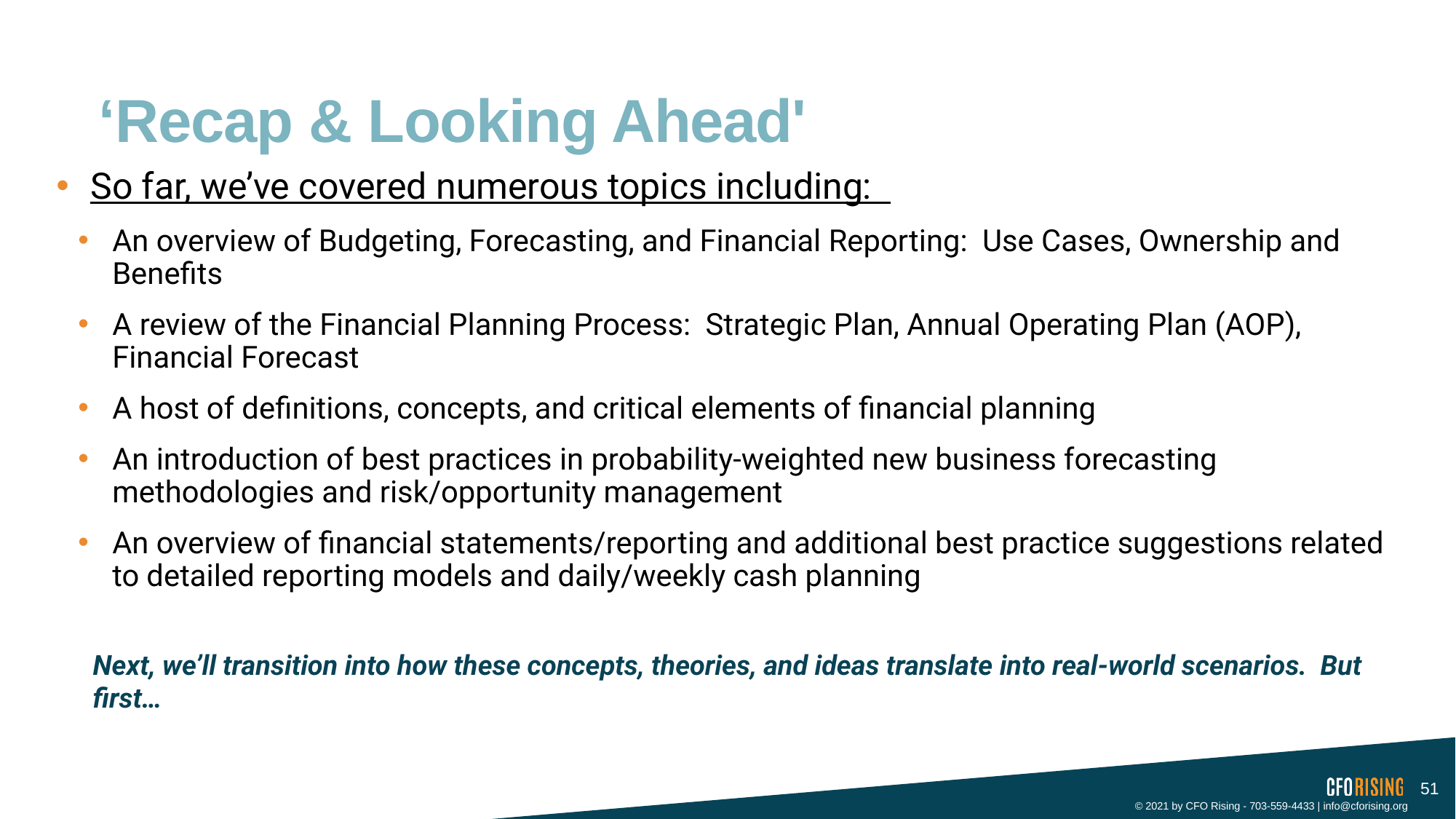

# ‘Recap & Looking Ahead'
So far, we’ve covered numerous topics including:
An overview of Budgeting, Forecasting, and Financial Reporting:  Use Cases, Ownership and Benefits
A review of the Financial Planning Process:  Strategic Plan, Annual Operating Plan (AOP), Financial Forecast
A host of definitions, concepts, and critical elements of financial planning
An introduction of best practices in probability-weighted new business forecasting methodologies and risk/opportunity management
An overview of financial statements/reporting and additional best practice suggestions related to detailed reporting models and daily/weekly cash planning

Next, we’ll transition into how these concepts, theories, and ideas translate into real-world scenarios.  But first…
51